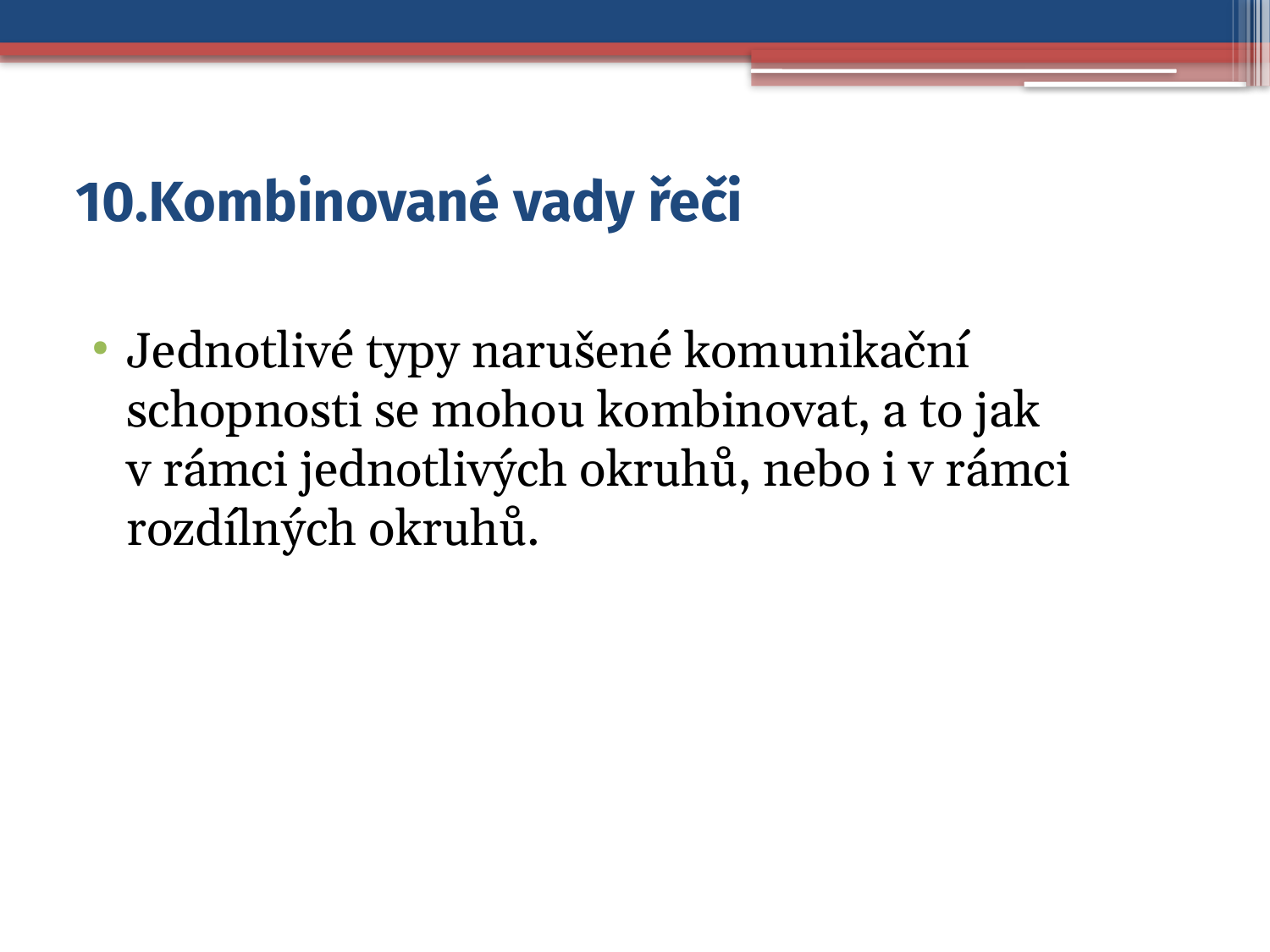

# 10.Kombinované vady řeči
Jednotlivé typy narušené komunikační schopnosti se mohou kombinovat, a to jak v rámci jednotlivých okruhů, nebo i v rámci rozdílných okruhů.